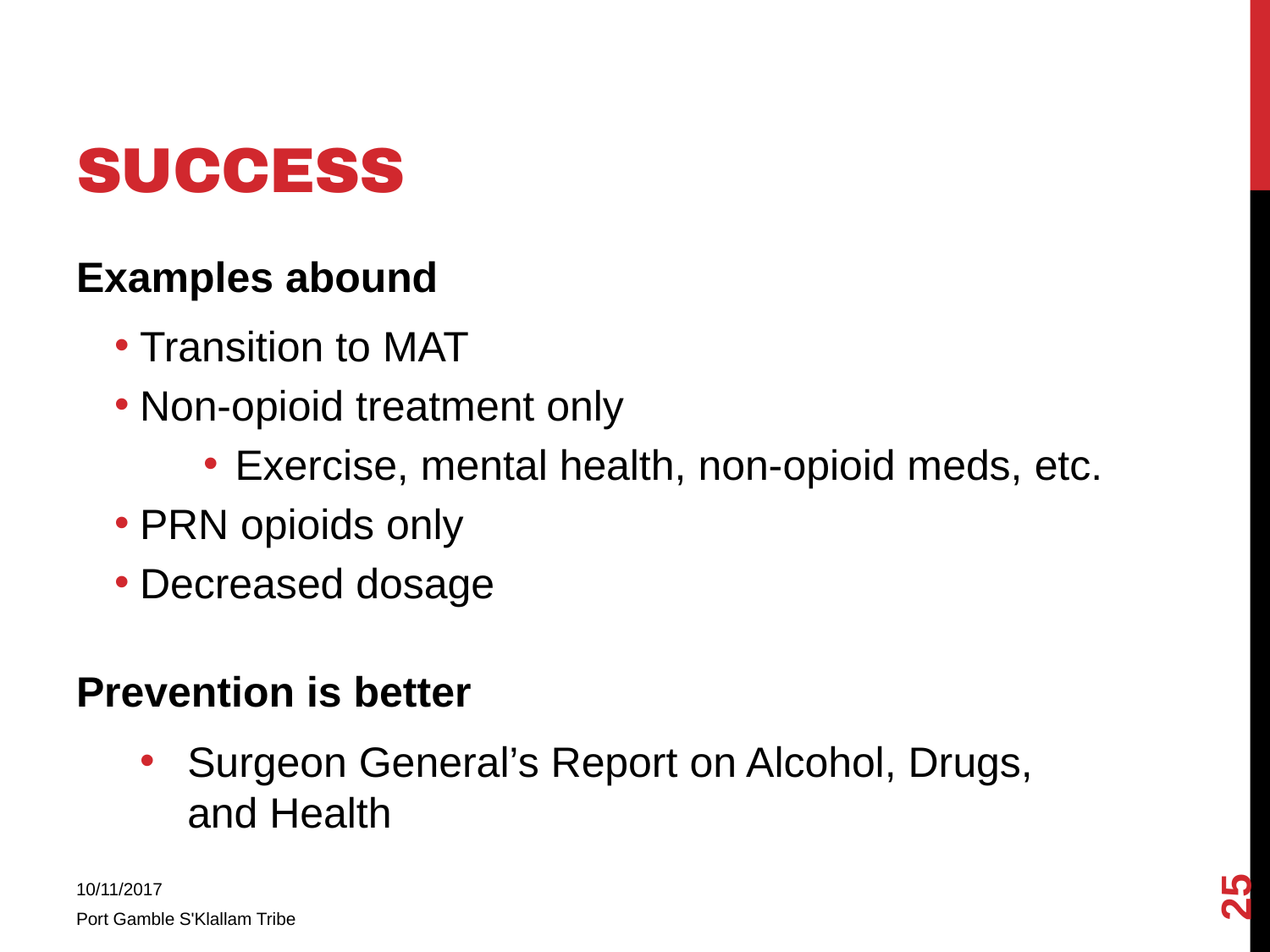

# Success
Examples abound
Transition to MAT
Non-opioid treatment only
Exercise, mental health, non-opioid meds, etc.
PRN opioids only
Decreased dosage

Prevention is better
Surgeon General’s Report on Alcohol, Drugs, and Health
25
10/11/2017
Port Gamble S'Klallam Tribe